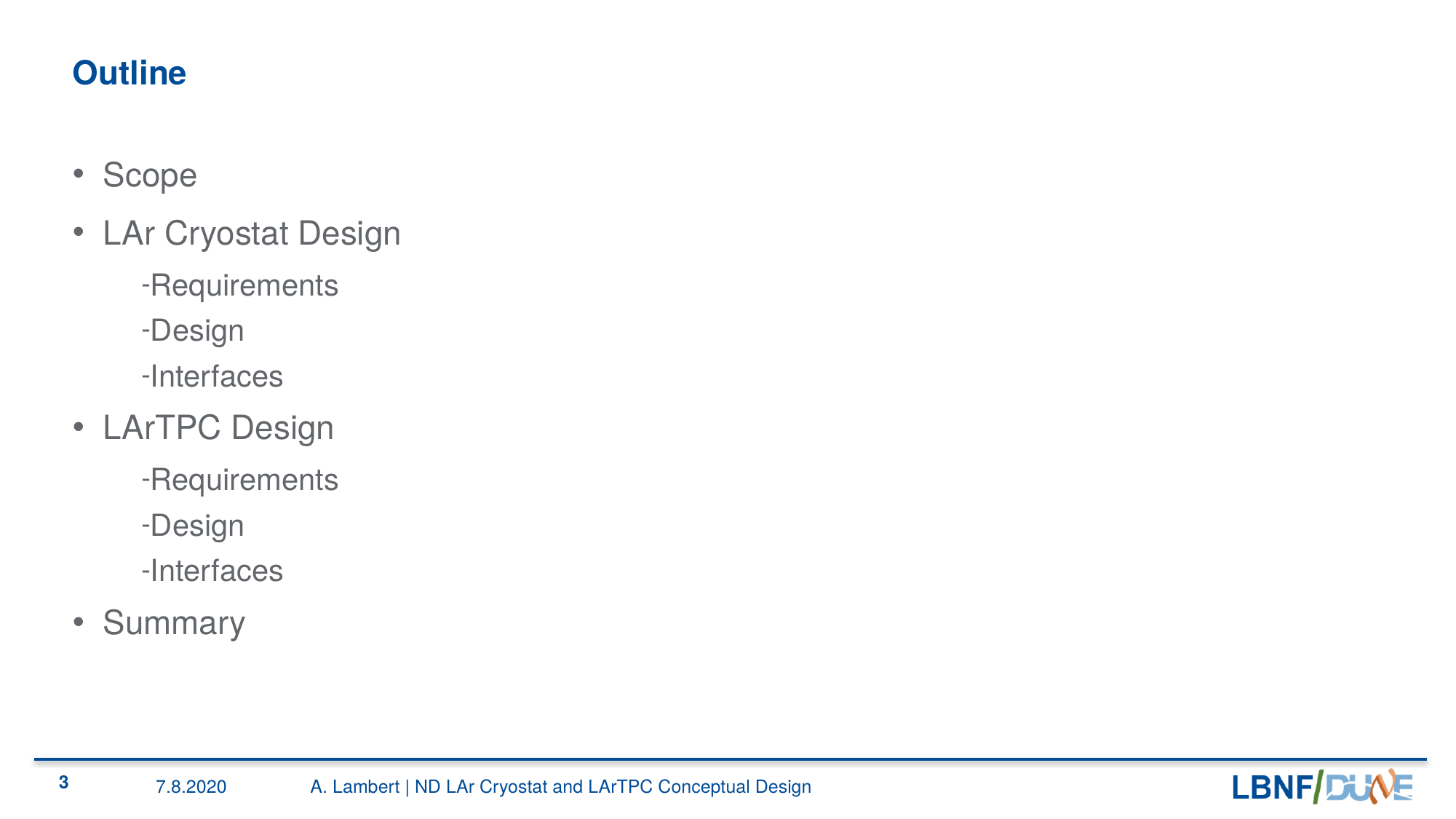

# Outline
Scope
LAr Cryostat Design
Requirements
Design
Interfaces
LArTPC Design
Requirements
Design
Interfaces
Summary
3
7.8.2020
A. Lambert | ND LAr Cryostat and LArTPC Conceptual Design